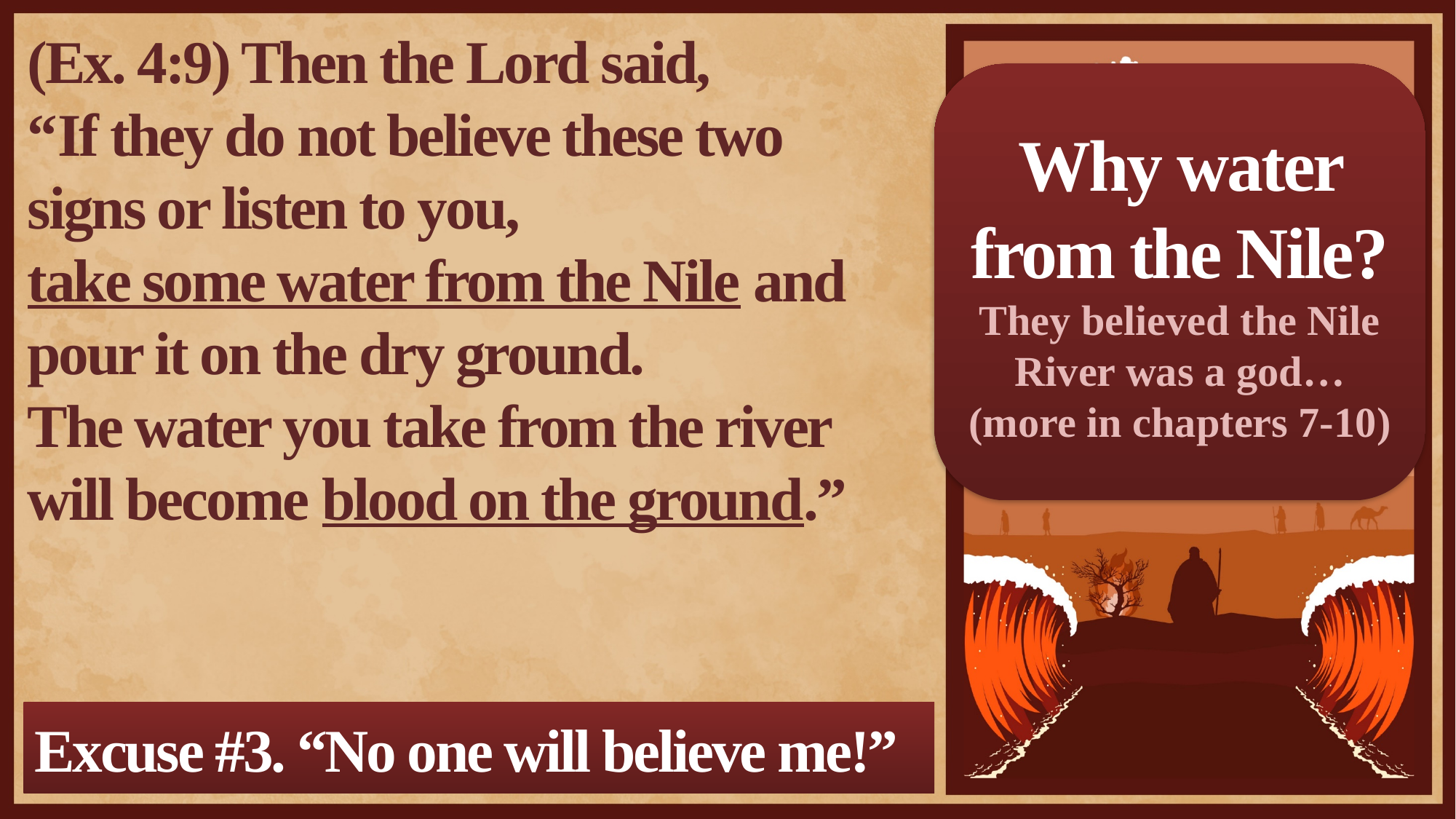

(Ex. 4:9) Then the Lord said,
“If they do not believe these two signs or listen to you,
take some water from the Nile and pour it on the dry ground.
The water you take from the river will become blood on the ground.”
Why water from the Nile?
They believed the Nile River was a god… (more in chapters 7-10)
Excuse #3. “No one will believe me!”